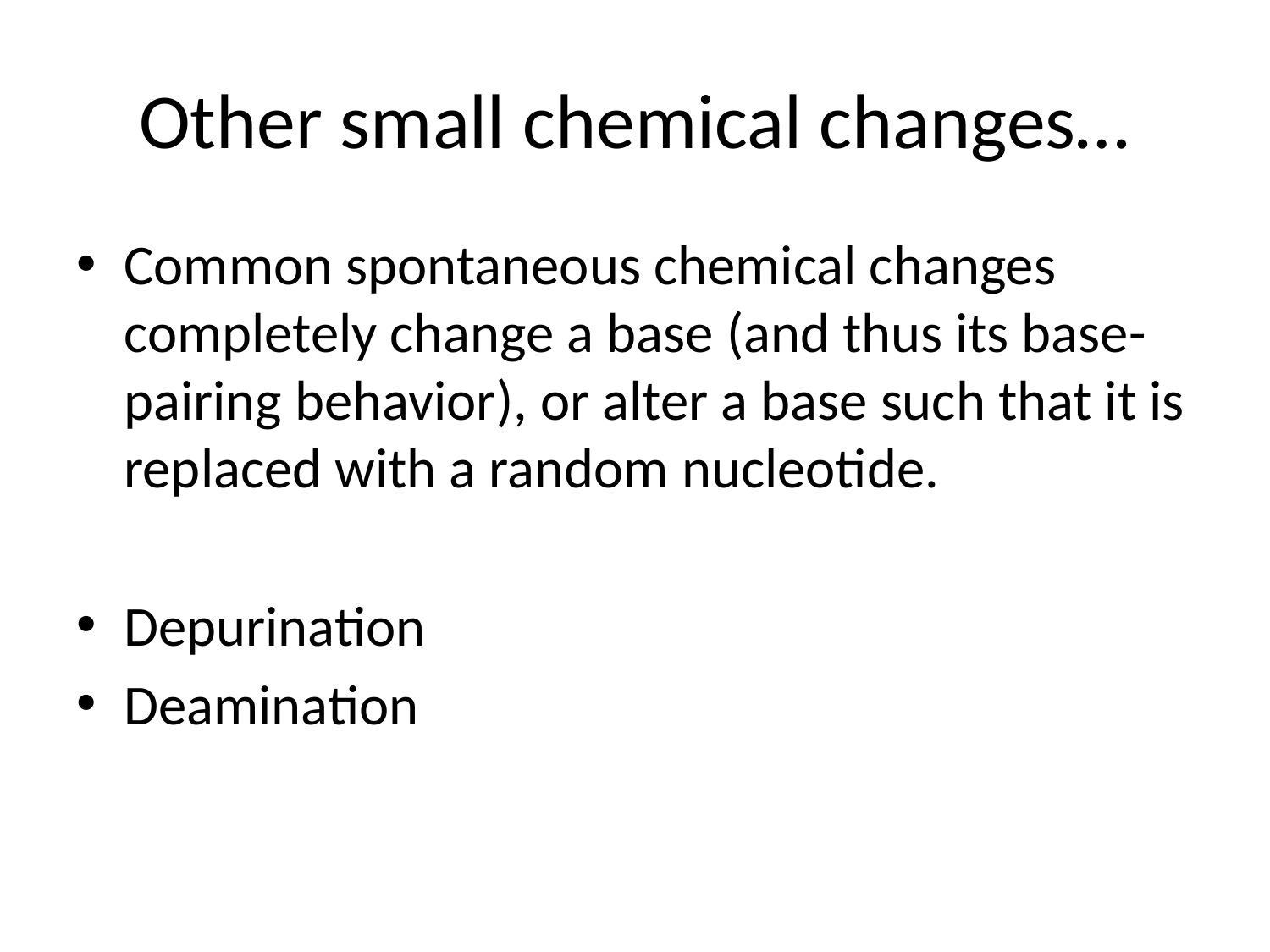

# Other small chemical changes…
Common spontaneous chemical changes completely change a base (and thus its base-pairing behavior), or alter a base such that it is replaced with a random nucleotide.

Depurination
Deamination